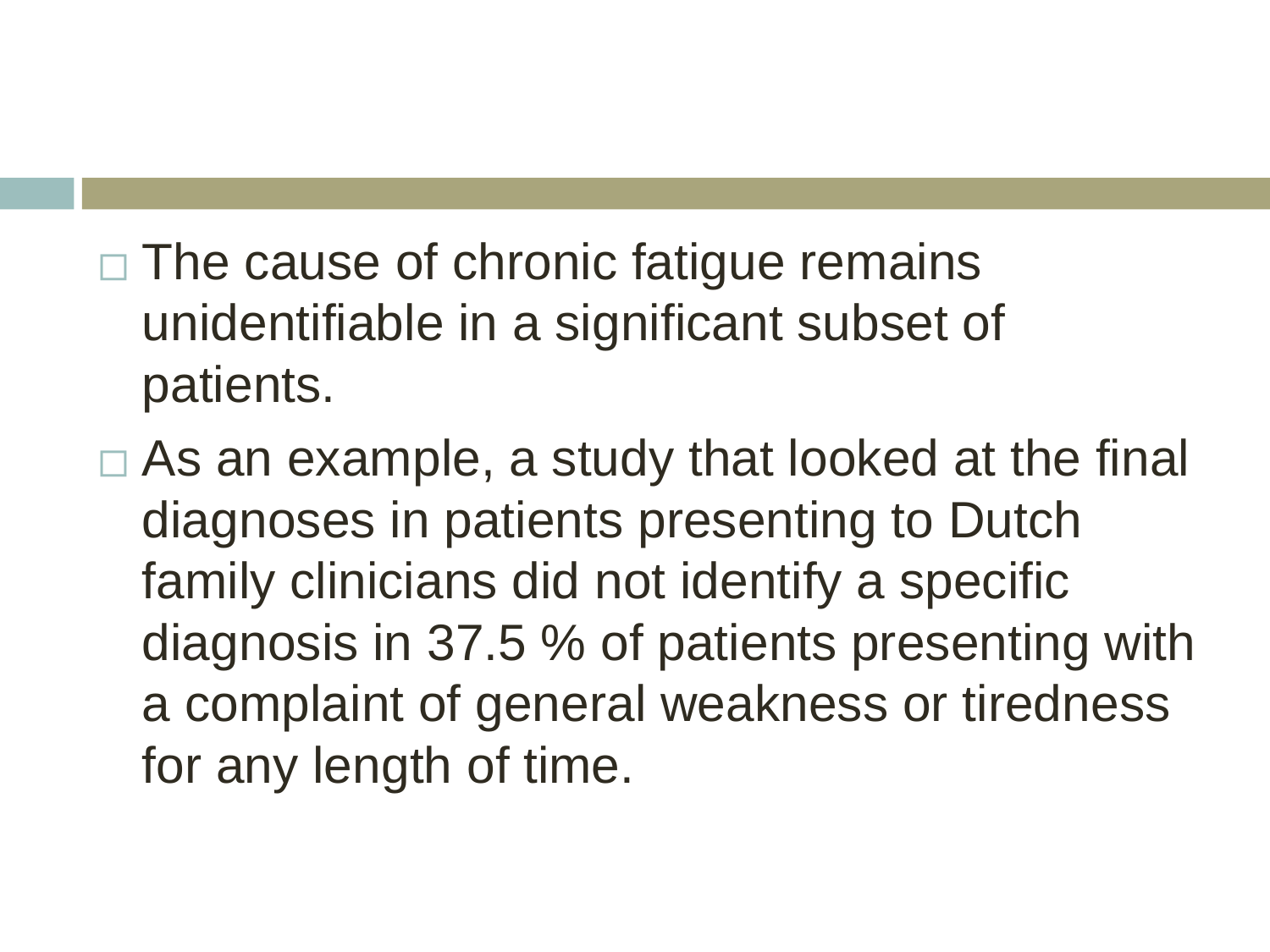

#
The cause of chronic fatigue remains unidentifiable in a significant subset of patients.
As an example, a study that looked at the final diagnoses in patients presenting to Dutch family clinicians did not identify a specific diagnosis in 37.5 % of patients presenting with a complaint of general weakness or tiredness for any length of time.